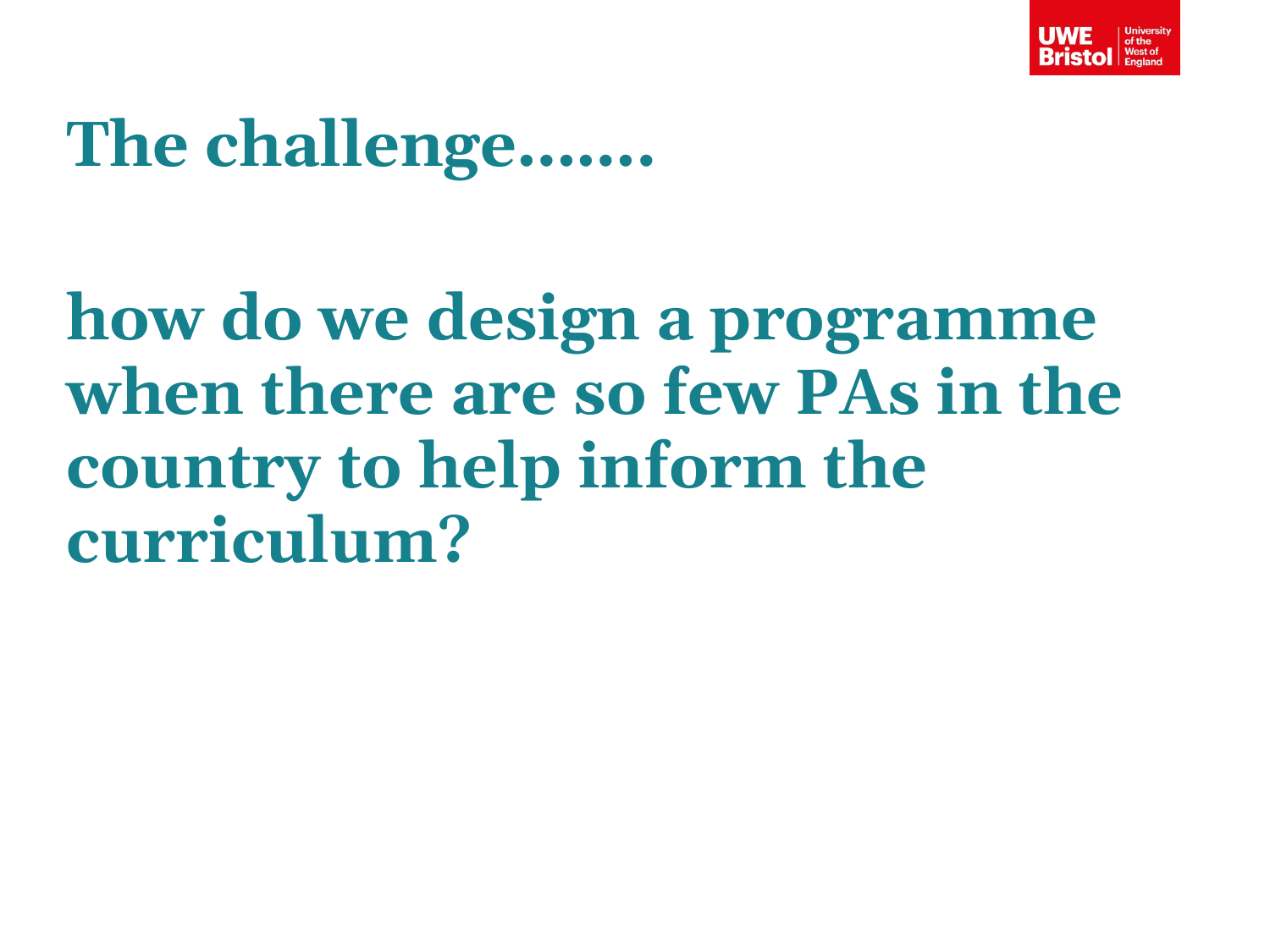

The challenge…….

how do we design a programme when there are so few PAs in the country to help inform the curriculum?